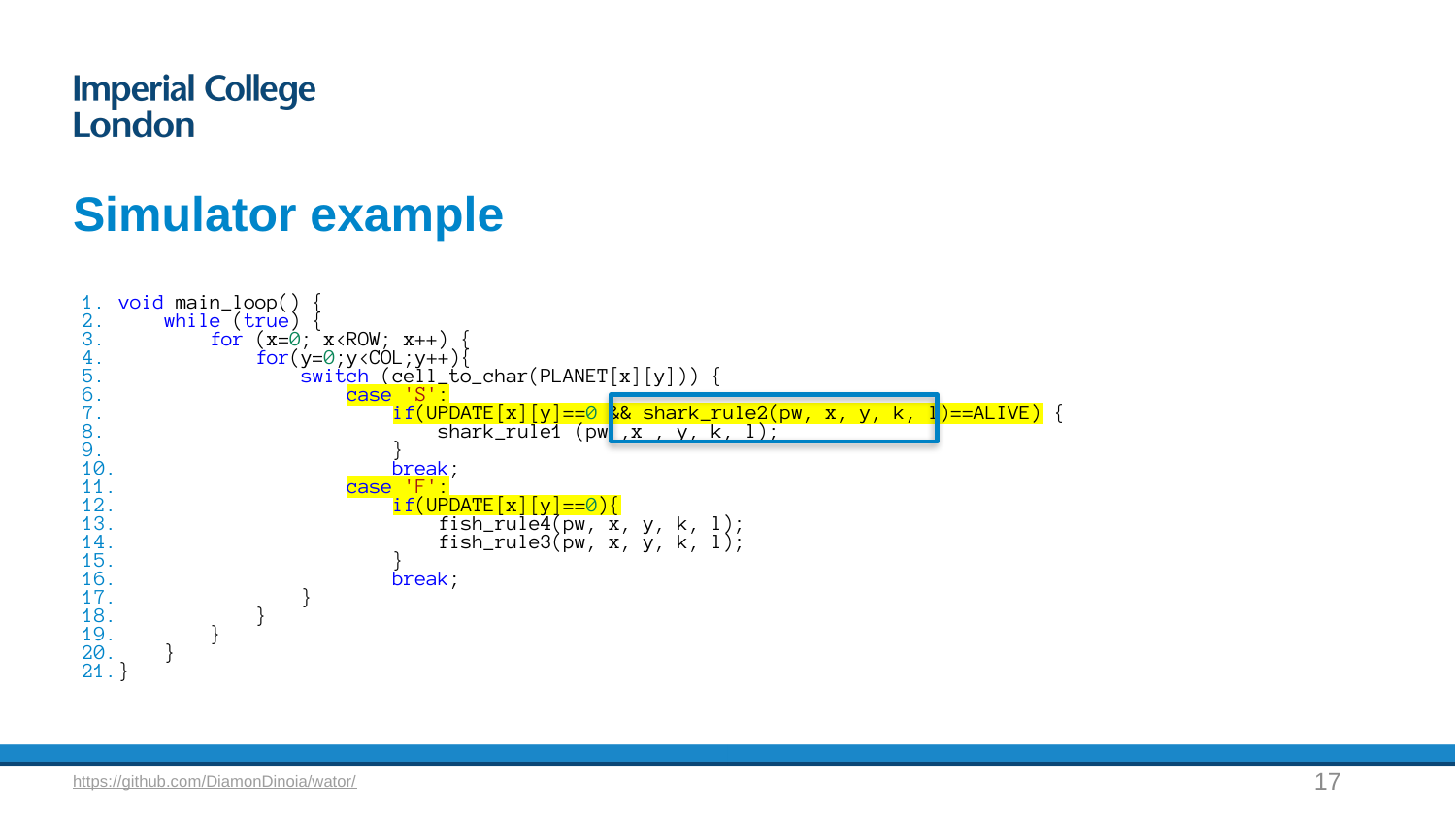

# Simulator example

void main_loop() {
    while (true) {
        for (x=0; x<ROW; x++) {
            for(y=0;y<COL;y++){
                switch (cell_to_char(PLANET[x][y])) {
                    case 'S':
                        if(UPDATE[x][y]==0 && shark_rule2(pw, x, y, k, l)==ALIVE) {
                            shark_rule1 (pw ,x , y, k, l);
                        }
                        break;
                    case 'F':
                        if(UPDATE[x][y]==0){
                            fish_rule4(pw, x, y, k, l);
                            fish_rule3(pw, x, y, k, l);
                        }
                        break;
                }
            }
        }
    }
}

17
https://github.com/DiamonDinoia/wator/